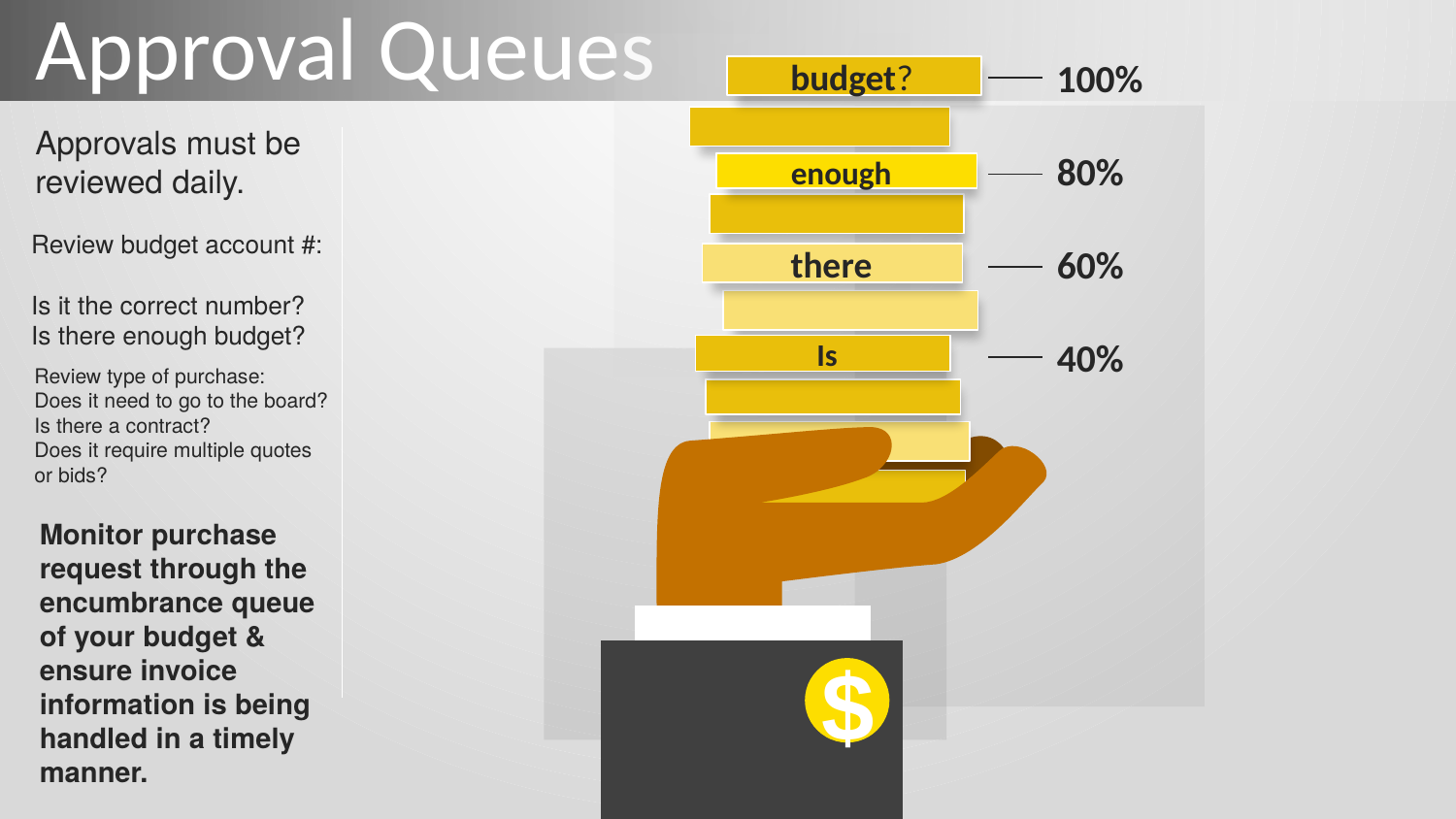

Approval Queues

100%

budget?

Approvals must be reviewed daily.

80%

enough

Review budget account #:

Is it the correct number?
Is there enough budget?

60%

there

40%

Is

Review type of purchase:
Does it need to go to the board?
Is there a contract?
Does it require multiple quotes or bids?

$

Monitor purchase request through the encumbrance queue of your budget & ensure invoice information is being handled in a timely manner.